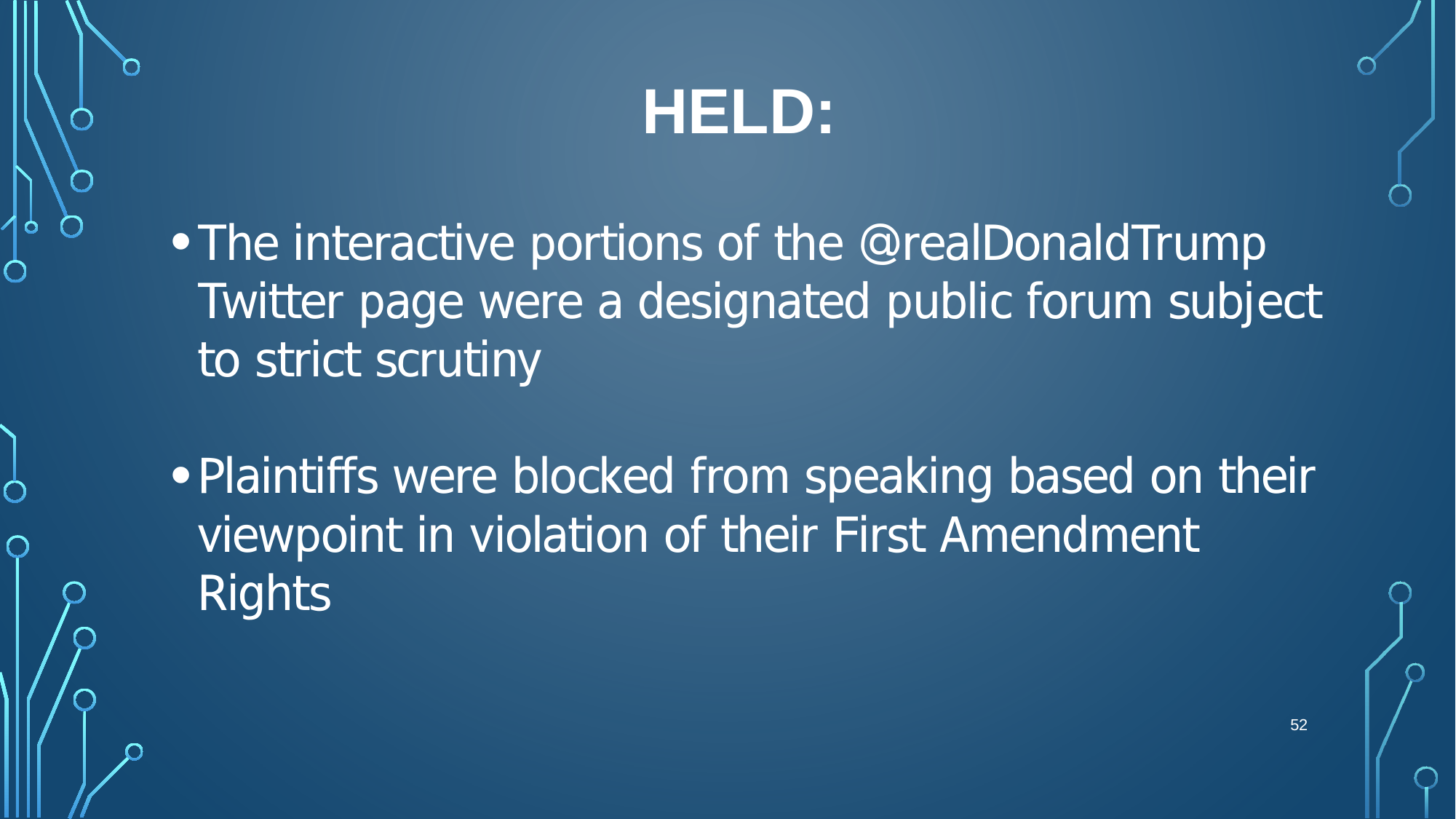

# Held:
The interactive portions of the @realDonaldTrump Twitter page were a designated public forum subject to strict scrutiny

Plaintiffs were blocked from speaking based on their viewpoint in violation of their First Amendment Rights
52